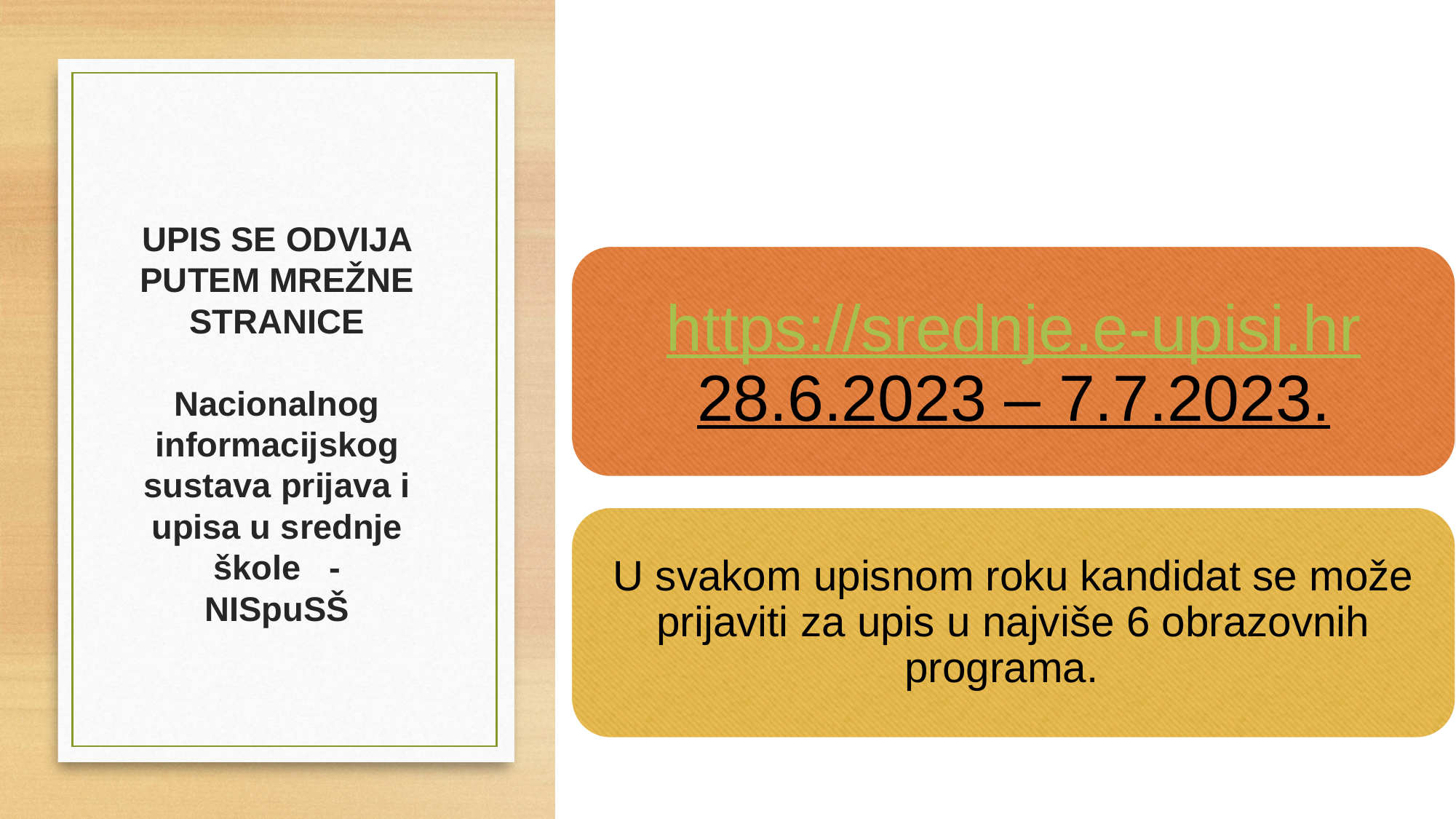

# UPIS SE ODVIJA PUTEM MREŽNE STRANICE Nacionalnog informacijskog sustava prijava i upisa u srednje škole   - NISpuSŠ

https://srednje.e-upisi.hr
28.6.2023 – 7.7.2023.

U svakom upisnom roku kandidat se može prijaviti za upis u najviše 6 obrazovnih programa.